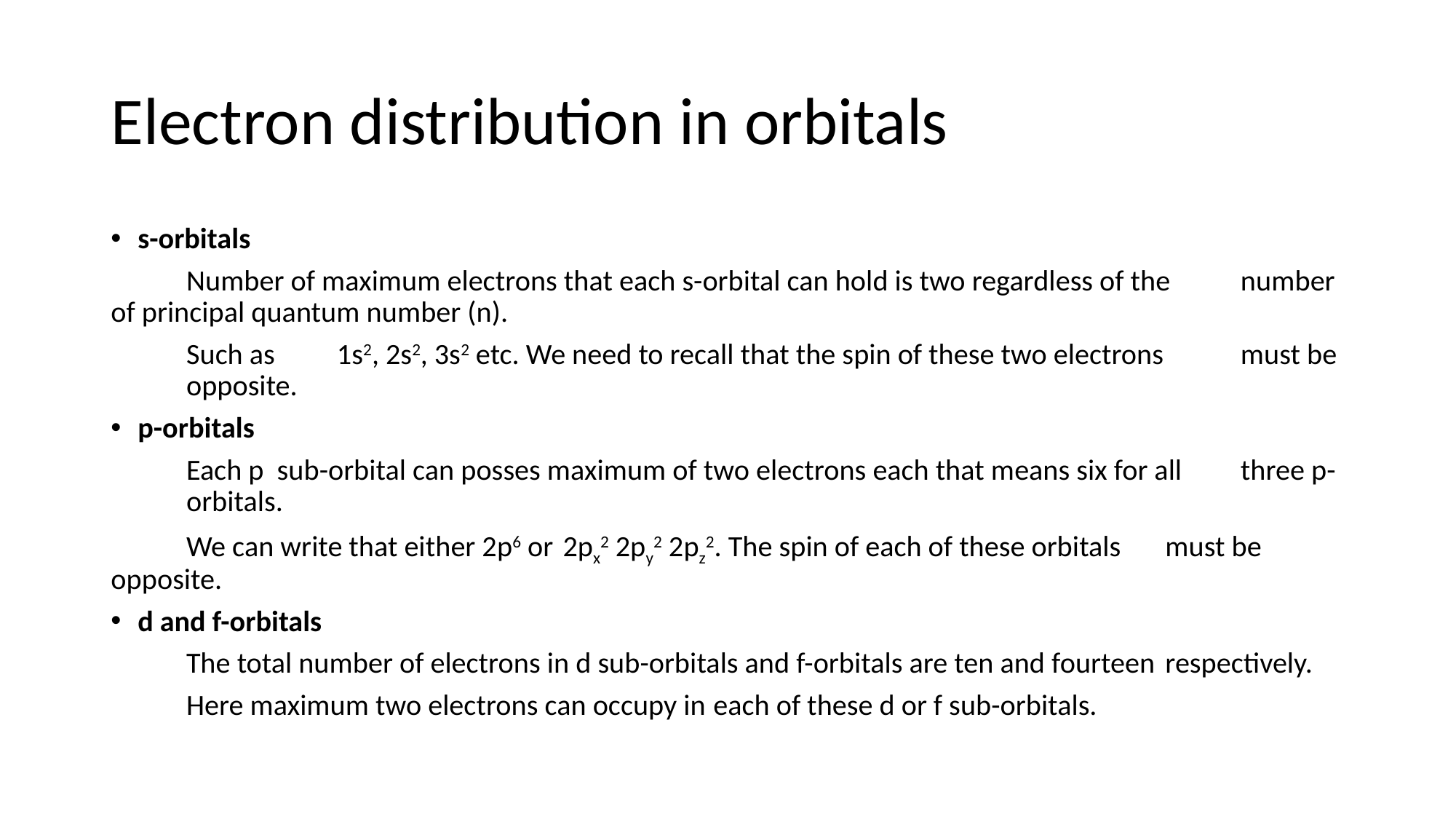

# Electron distribution in orbitals
s-orbitals
	Number of maximum electrons that each s-orbital can hold is two regardless of the 	number of principal quantum number (n).
	Such as 	1s2, 2s2, 3s2 etc. We need to recall that the spin of these two electrons 	must be 	opposite.
p-orbitals
	Each p  sub-orbital can posses maximum of two electrons each that means six for all 	three p-	orbitals.
	We can write that either 2p6 or 	2px2 2py2 2pz2. The spin of each of these orbitals 	must be opposite.
d and f-orbitals
	The total number of electrons in d sub-orbitals and f-orbitals are ten and fourteen 	respectively.
	Here maximum two electrons can occupy in 	each of these d or f sub-orbitals.